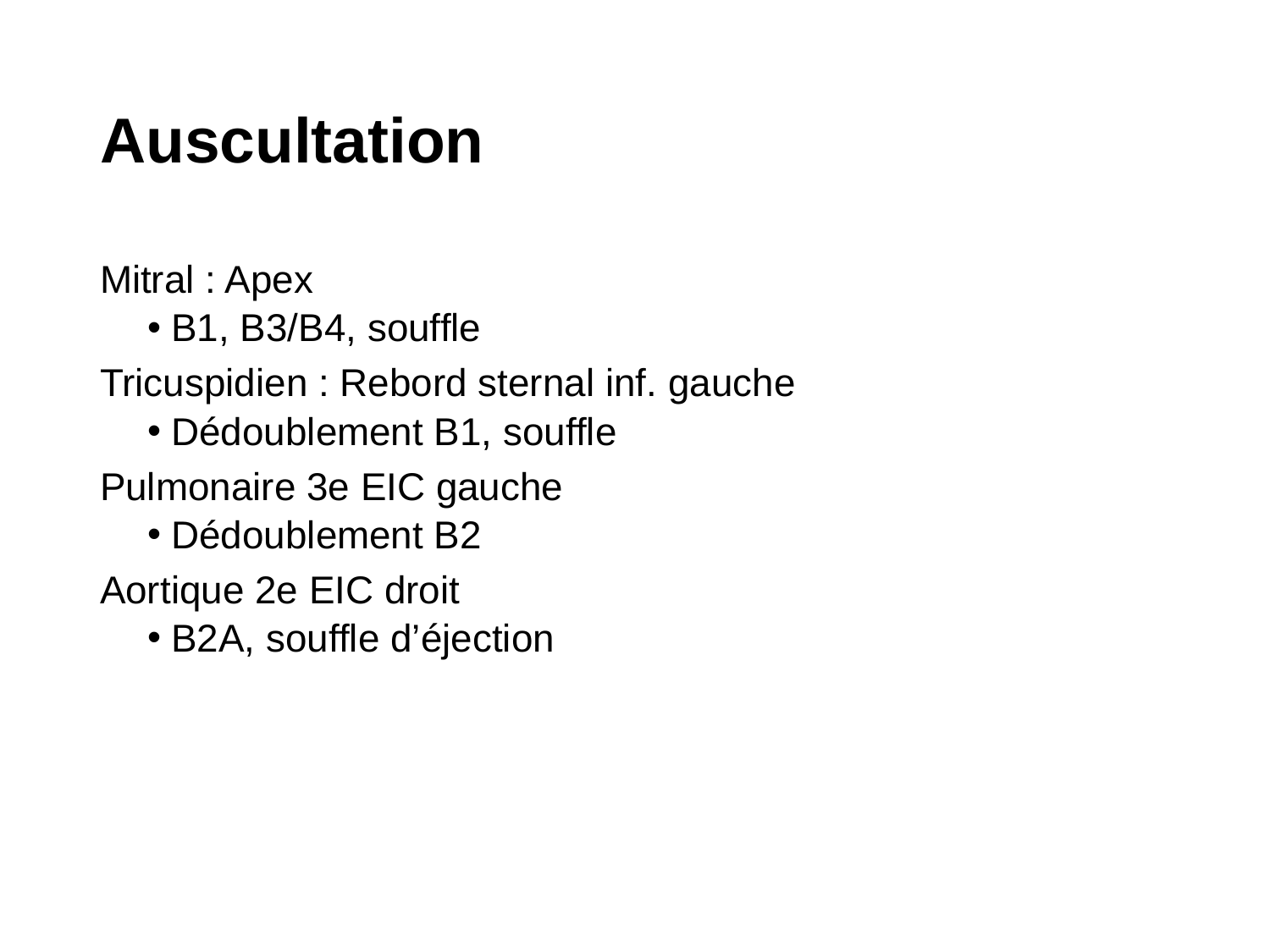

# Auscultation
Mitral : Apex
B1, B3/B4, souffle
Tricuspidien : Rebord sternal inf. gauche
Dédoublement B1, souffle
Pulmonaire 3e EIC gauche
Dédoublement B2
Aortique 2e EIC droit
B2A, souffle d’éjection